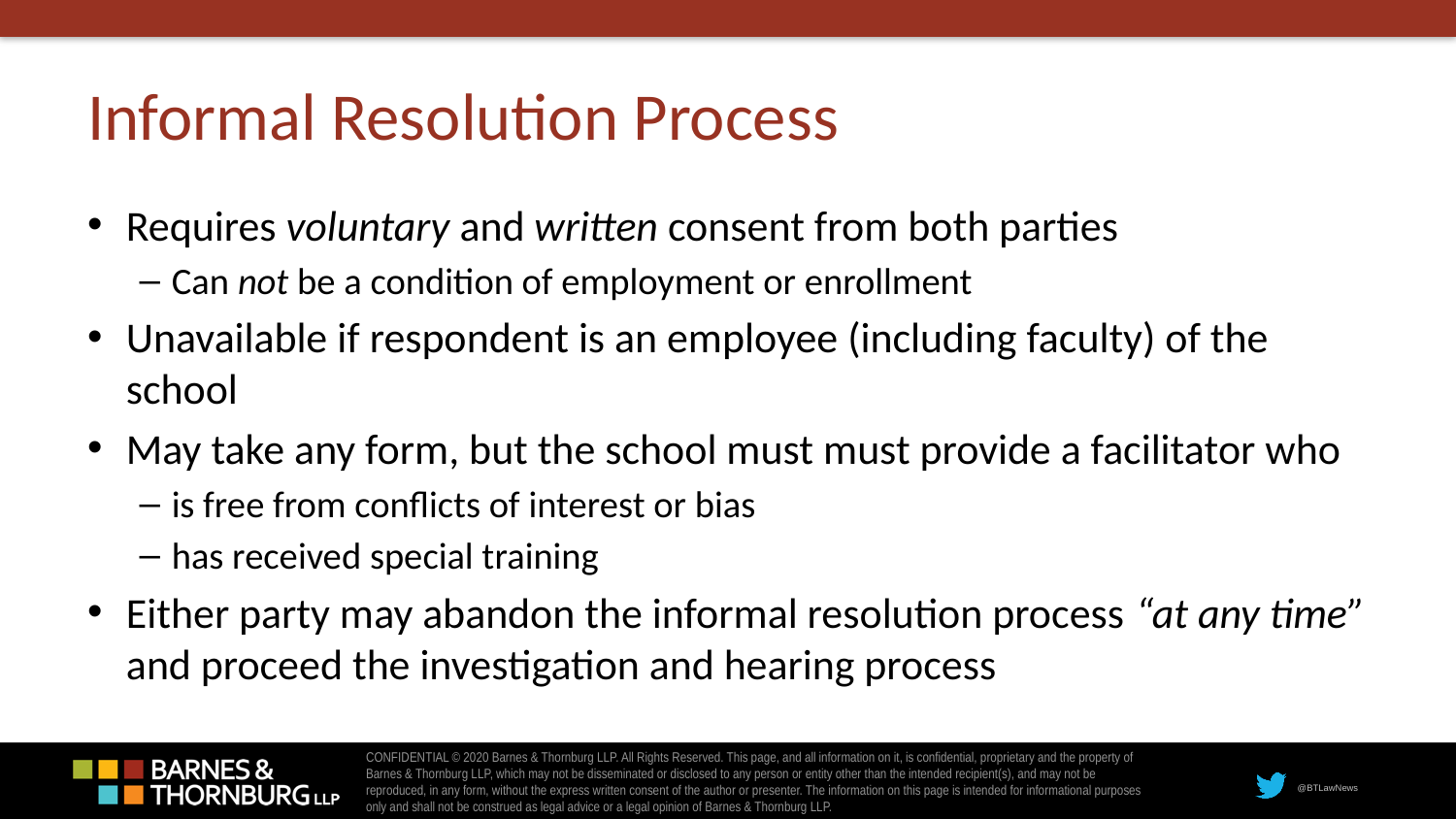

# Informal Resolution Process
Requires voluntary and written consent from both parties
Can not be a condition of employment or enrollment
Unavailable if respondent is an employee (including faculty) of the school
May take any form, but the school must must provide a facilitator who
is free from conflicts of interest or bias
has received special training
Either party may abandon the informal resolution process “at any time” and proceed the investigation and hearing process